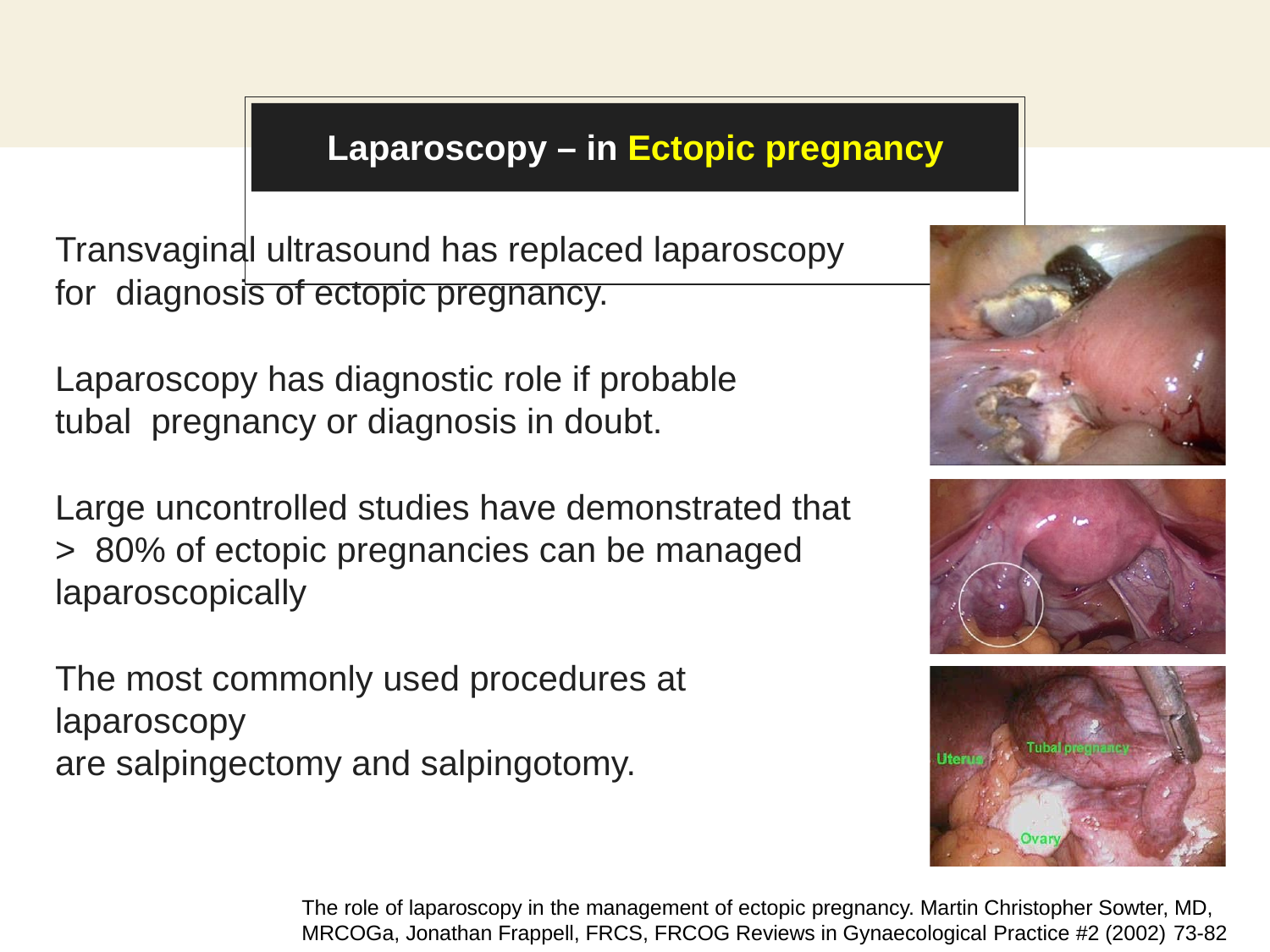

# Laparoscopy – in Ectopic pregnancy

Transvaginal ultrasound has replaced laparoscopy for  diagnosis of ectopic pregnancy.

Laparoscopy has diagnostic role if probable tubal  pregnancy or diagnosis in doubt.

Large uncontrolled studies have demonstrated that >  80% of ectopic pregnancies can be managed  laparoscopically

The most commonly used procedures at laparoscopy
are salpingectomy and salpingotomy.

The role of laparoscopy in the management of ectopic pregnancy. Martin Christopher Sowter, MD,  MRCOGa, Jonathan Frappell, FRCS, FRCOG Reviews in Gynaecological Practice #2 (2002) 73-82